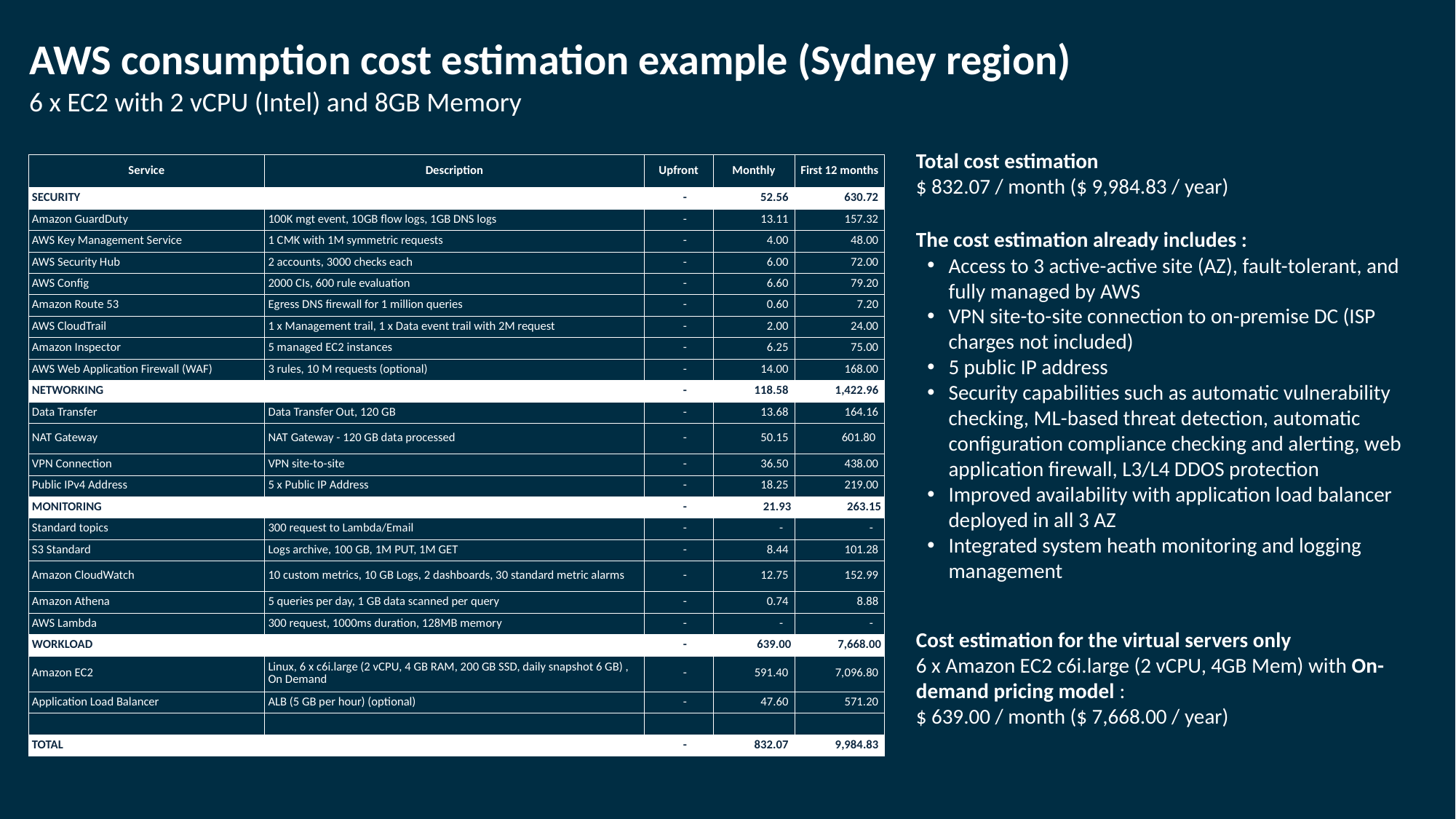

AWS consumption cost estimation example (Sydney region)
6 x EC2 with 2 vCPU (Intel) and 8GB Memory
Total cost estimation
$ 832.07 / month ($ 9,984.83 / year)
| Service | Description | Upfront | Monthly | First 12 months |
| --- | --- | --- | --- | --- |
| SECURITY |  | - | 52.56 | 630.72 |
| Amazon GuardDuty | 100K mgt event, 10GB flow logs, 1GB DNS logs | - | 13.11 | 157.32 |
| AWS Key Management Service | 1 CMK with 1M symmetric requests | - | 4.00 | 48.00 |
| AWS Security Hub | 2 accounts, 3000 checks each | - | 6.00 | 72.00 |
| AWS Config | 2000 CIs, 600 rule evaluation | - | 6.60 | 79.20 |
| Amazon Route 53 | Egress DNS firewall for 1 million queries | - | 0.60 | 7.20 |
| AWS CloudTrail | 1 x Management trail, 1 x Data event trail with 2M request | - | 2.00 | 24.00 |
| Amazon Inspector | 5 managed EC2 instances | - | 6.25 | 75.00 |
| AWS Web Application Firewall (WAF) | 3 rules, 10 M requests (optional) | - | 14.00 | 168.00 |
| NETWORKING |  | - | 118.58 | 1,422.96 |
| Data Transfer | Data Transfer Out, 120 GB | - | 13.68 | 164.16 |
| NAT Gateway | NAT Gateway - 120 GB data processed | - | 50.15 | 601.80 |
| VPN Connection | VPN site-to-site | - | 36.50 | 438.00 |
| Public IPv4 Address | 5 x Public IP Address | - | 18.25 | 219.00 |
| MONITORING |  | - | 21.93 | 263.15 |
| Standard topics | 300 request to Lambda/Email | - | - | - |
| S3 Standard | Logs archive, 100 GB, 1M PUT, 1M GET | - | 8.44 | 101.28 |
| Amazon CloudWatch | 10 custom metrics, 10 GB Logs, 2 dashboards, 30 standard metric alarms | - | 12.75 | 152.99 |
| Amazon Athena | 5 queries per day, 1 GB data scanned per query | - | 0.74 | 8.88 |
| AWS Lambda | 300 request, 1000ms duration, 128MB memory | - | - | - |
| WORKLOAD |  | - | 639.00 | 7,668.00 |
| Amazon EC2 | Linux, 6 x c6i.large (2 vCPU, 4 GB RAM, 200 GB SSD, daily snapshot 6 GB) , On Demand | - | 591.40 | 7,096.80 |
| Application Load Balancer | ALB (5 GB per hour) (optional) | - | 47.60 | 571.20 |
|  |  |  |  |  |
| TOTAL |  | - | 832.07 | 9,984.83 |
The cost estimation already includes :
Access to 3 active-active site (AZ), fault-tolerant, and fully managed by AWS
VPN site-to-site connection to on-premise DC (ISP charges not included)
5 public IP address
Security capabilities such as automatic vulnerability checking, ML-based threat detection, automatic configuration compliance checking and alerting, web application firewall, L3/L4 DDOS protection
Improved availability with application load balancer deployed in all 3 AZ
Integrated system heath monitoring and logging management
Cost estimation for the virtual servers only
6 x Amazon EC2 c6i.large (2 vCPU, 4GB Mem) with On-demand pricing model :
$ 639.00 / month ($ 7,668.00 / year)